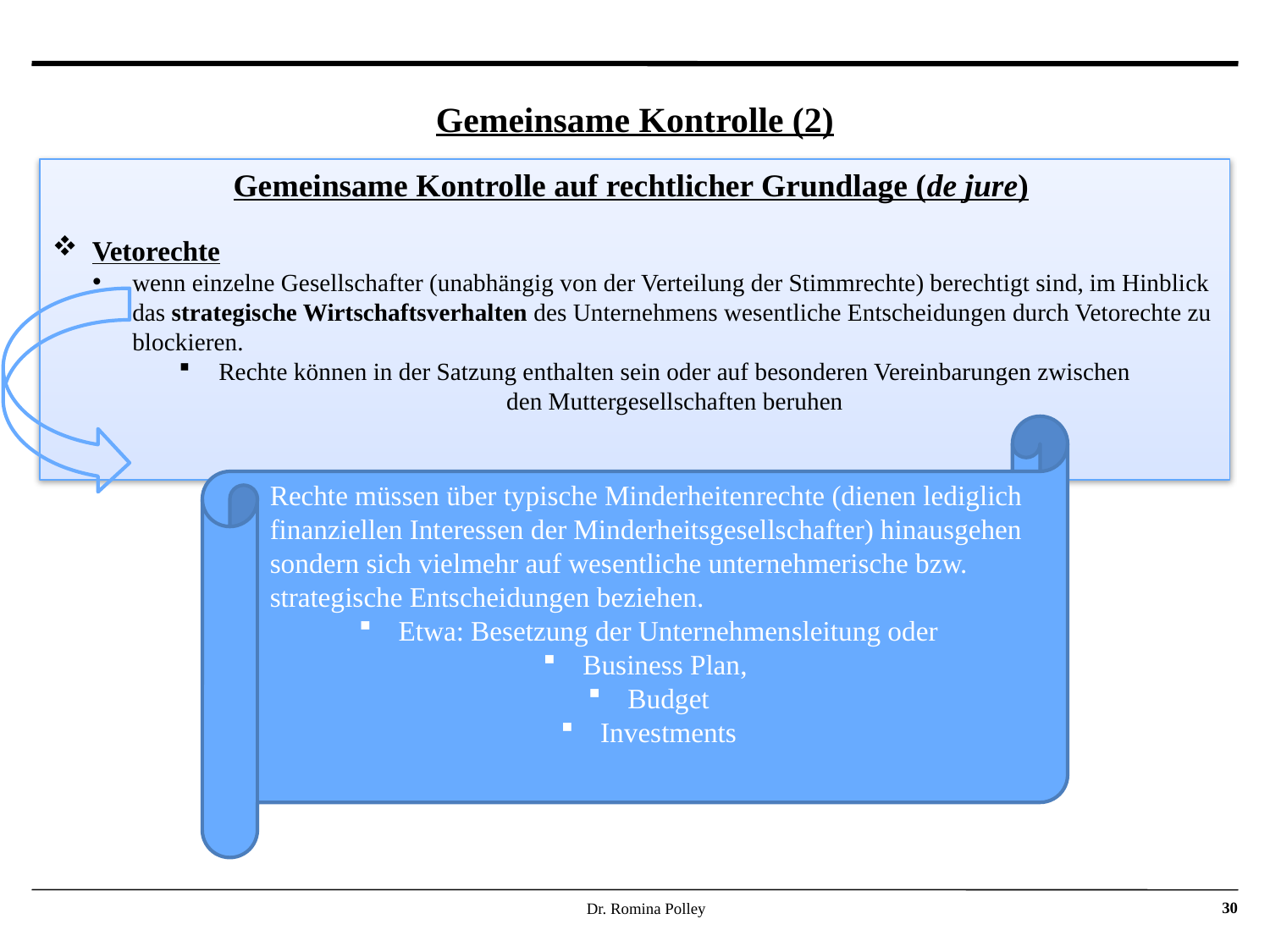

Gemeinsame Kontrolle (2)
Gemeinsame Kontrolle auf rechtlicher Grundlage (de jure)

Vetorechte
wenn einzelne Gesellschafter (unabhängig von der Verteilung der Stimmrechte) berechtigt sind, im Hinblick das strategische Wirtschaftsverhalten des Unternehmens wesentliche Entscheidungen durch Vetorechte zu blockieren.
Rechte können in der Satzung enthalten sein oder auf besonderen Vereinbarungen zwischen
den Muttergesellschaften beruhen

Rechte müssen über typische Minderheitenrechte (dienen lediglich finanziellen Interessen der Minderheitsgesellschafter) hinausgehen
sondern sich vielmehr auf wesentliche unternehmerische bzw. strategische Entscheidungen beziehen.
Etwa: Besetzung der Unternehmensleitung oder
Business Plan,
Budget
Investments

Dr. Romina Polley